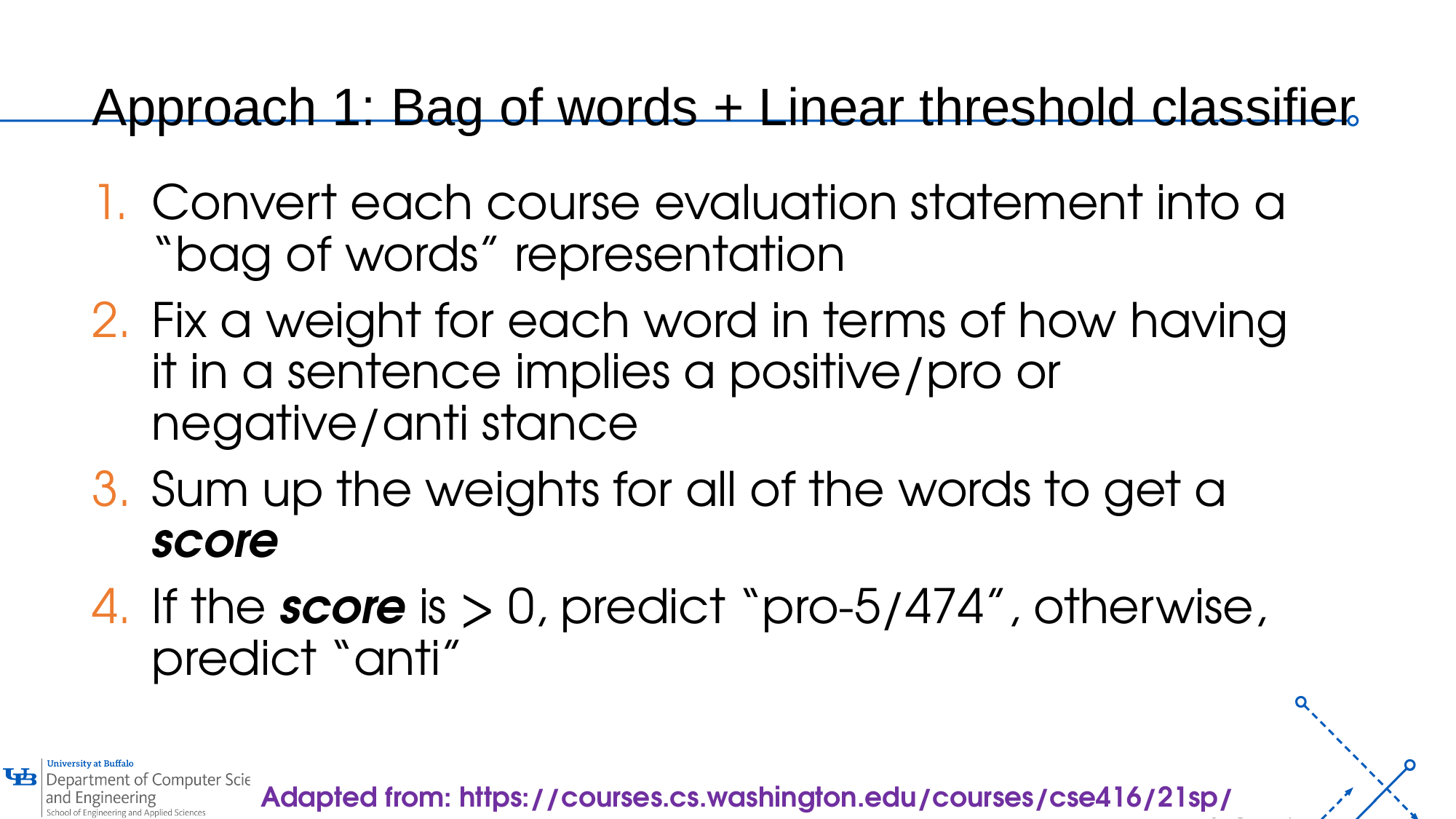

# Approach 1: Bag of words + Linear threshold classifier
Convert each course evaluation statement into a “bag of words” representation
Fix a weight for each word in terms of how having it in a sentence implies a positive/pro or negative/anti stance
Sum up the weights for all of the words to get a score
If the score is > 0, predict “pro-5/474”, otherwise, predict “anti”
Adapted from: https://courses.cs.washington.edu/courses/cse416/21sp/
14